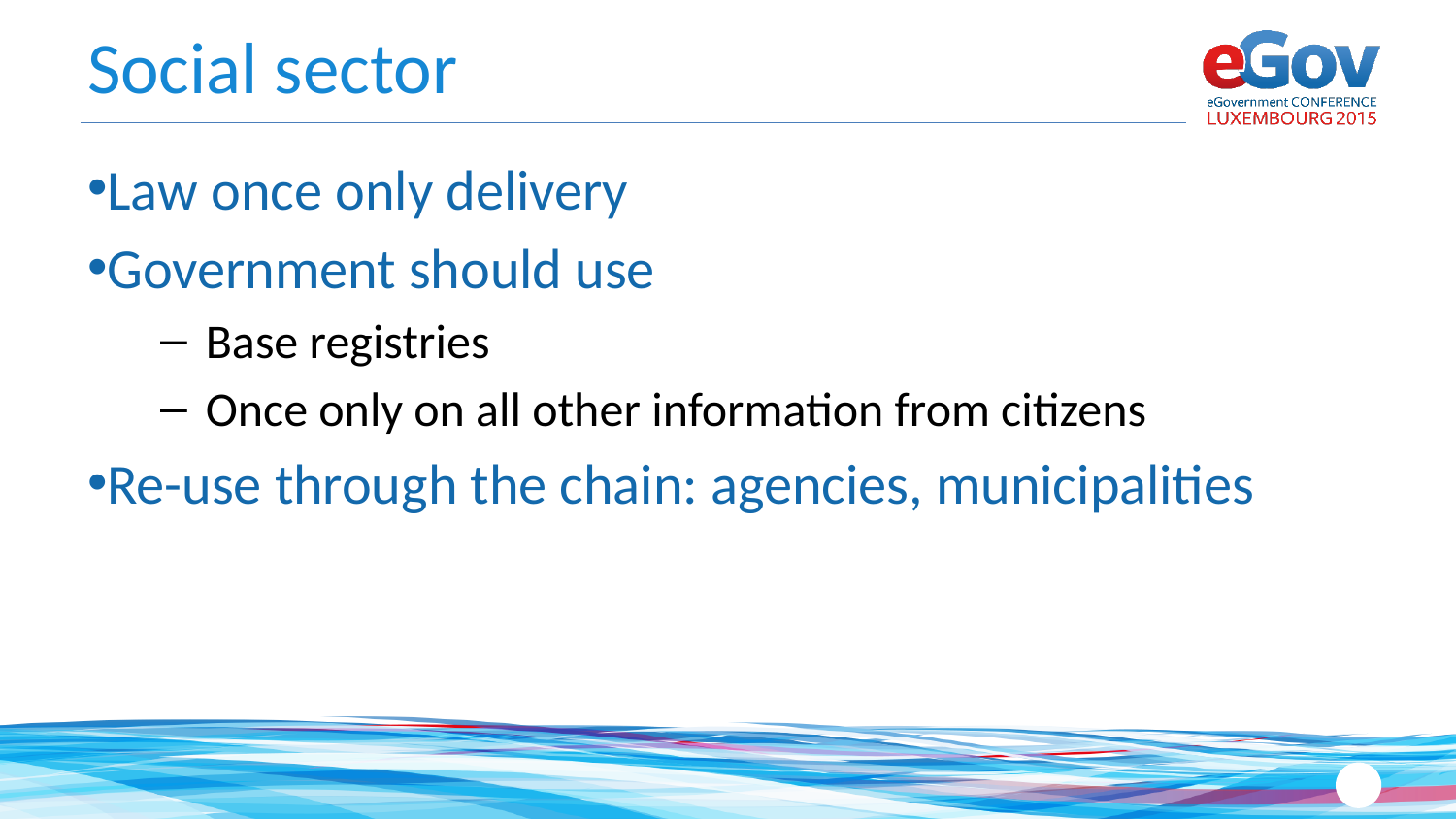

# Social sector
Law once only delivery
Government should use
Base registries
Once only on all other information from citizens
Re-use through the chain: agencies, municipalities